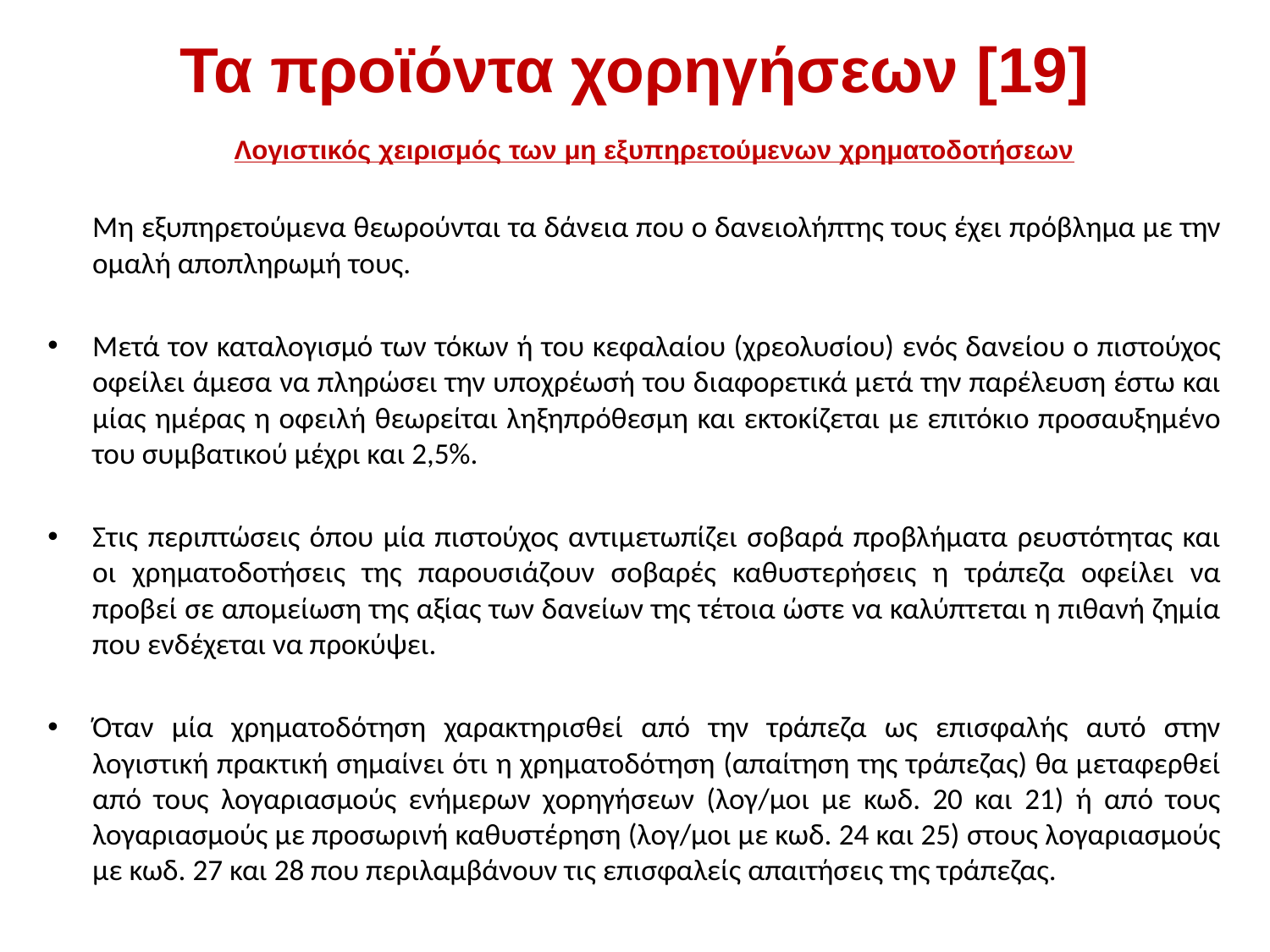

# Τα προϊόντα χορηγήσεων [19]
	Λογιστικός χειρισμός των μη εξυπηρετούμενων χρηματοδοτήσεων

	Μη εξυπηρετούμενα θεωρούνται τα δάνεια που ο δανειολήπτης τους έχει πρόβλημα με την ομαλή αποπληρωμή τους.

Μετά τον καταλογισμό των τόκων ή του κεφαλαίου (χρεολυσίου) ενός δανείου ο πιστούχος οφείλει άμεσα να πληρώσει την υποχρέωσή του διαφορετικά μετά την παρέλευση έστω και μίας ημέρας η οφειλή θεωρείται ληξηπρόθεσμη και εκτοκίζεται με επιτόκιο προσαυξημένο του συμβατικού μέχρι και 2,5%.

Στις περιπτώσεις όπου μία πιστούχος αντιμετωπίζει σοβαρά προβλήματα ρευστότητας και οι χρηματοδοτήσεις της παρουσιάζουν σοβαρές καθυστερήσεις η τράπεζα οφείλει να προβεί σε απομείωση της αξίας των δανείων της τέτοια ώστε να καλύπτεται η πιθανή ζημία που ενδέχεται να προκύψει.

Όταν μία χρηματοδότηση χαρακτηρισθεί από την τράπεζα ως επισφαλής αυτό στην λογιστική πρακτική σημαίνει ότι η χρηματοδότηση (απαίτηση της τράπεζας) θα μεταφερθεί από τους λογαριασμούς ενήμερων χορηγήσεων (λογ/μοι με κωδ. 20 και 21) ή από τους λογαριασμούς με προσωρινή καθυστέρηση (λογ/μοι με κωδ. 24 και 25) στους λογαριασμούς με κωδ. 27 και 28 που περιλαμβάνουν τις επισφαλείς απαιτήσεις της τράπεζας.